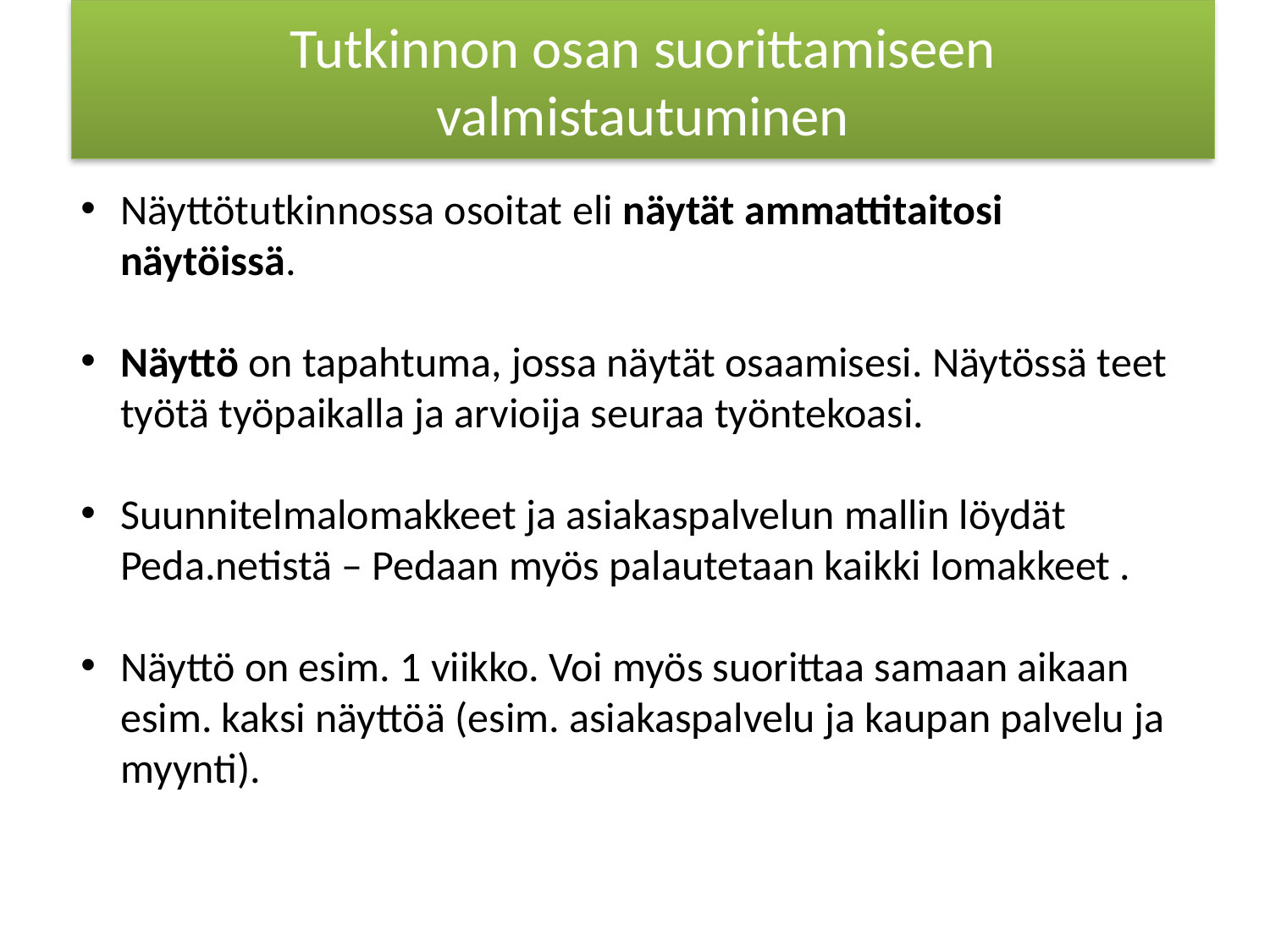

Tutkinnon osan suorittamiseen valmistautuminen
# TUTKINTOTILAISUUDET
Näyttötutkinnossa osoitat eli näytät ammattitaitosi  näytöissä.

Näyttö on tapahtuma, jossa näytät osaamisesi. Näytössä teet työtä työpaikalla ja arvioija seuraa työntekoasi.

Suunnitelmalomakkeet ja asiakaspalvelun mallin löydät Peda.netistä – Pedaan myös palautetaan kaikki lomakkeet .

Näyttö on esim. 1 viikko. Voi myös suorittaa samaan aikaan esim. kaksi näyttöä (esim. asiakaspalvelu ja kaupan palvelu ja myynti).